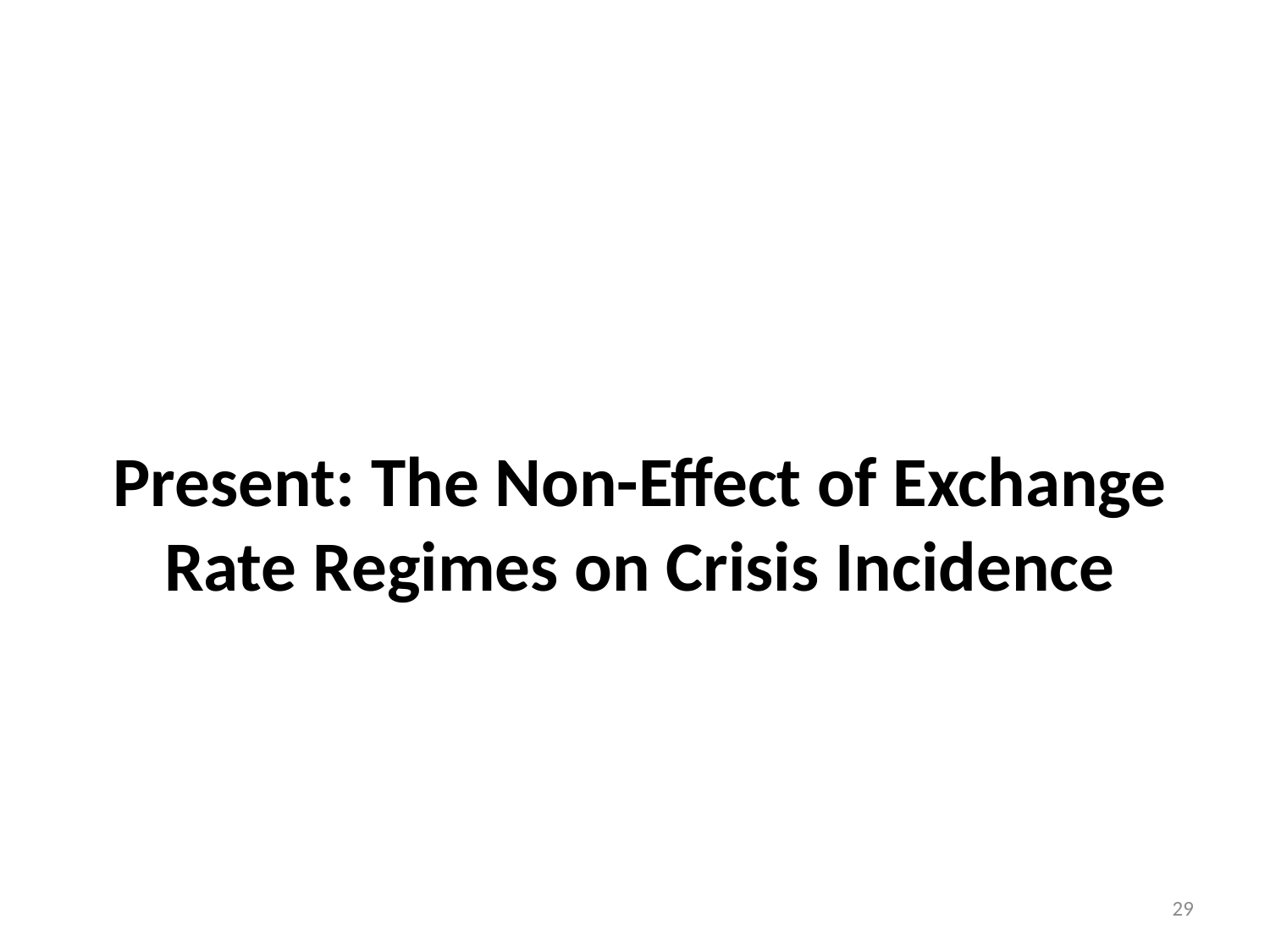

Present: The Non-Effect of Exchange Rate Regimes on Crisis Incidence
#
29